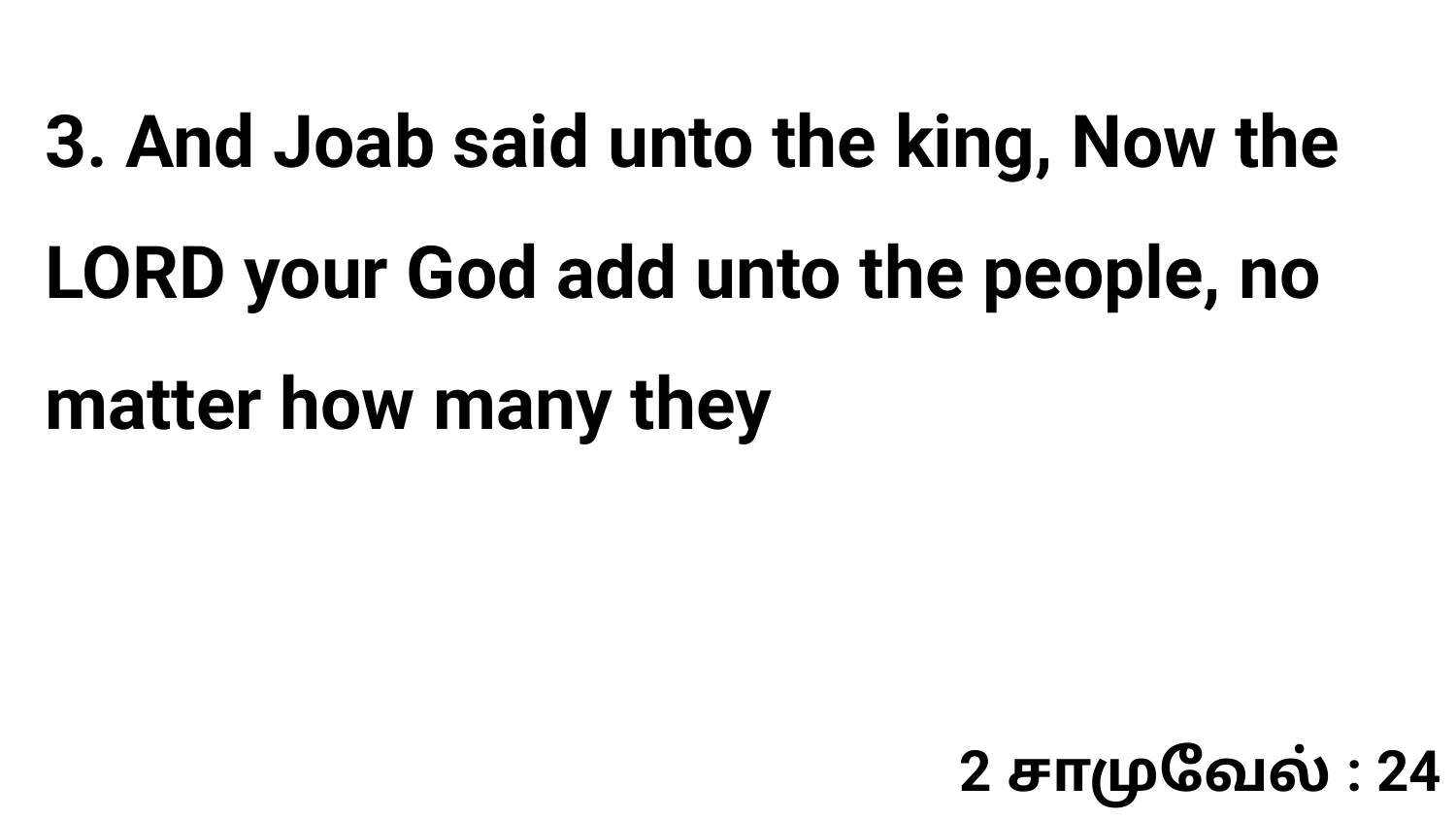

3. And Joab said unto the king, Now the LORD your God add unto the people, no matter how many they
2 சாமுவேல் : 24